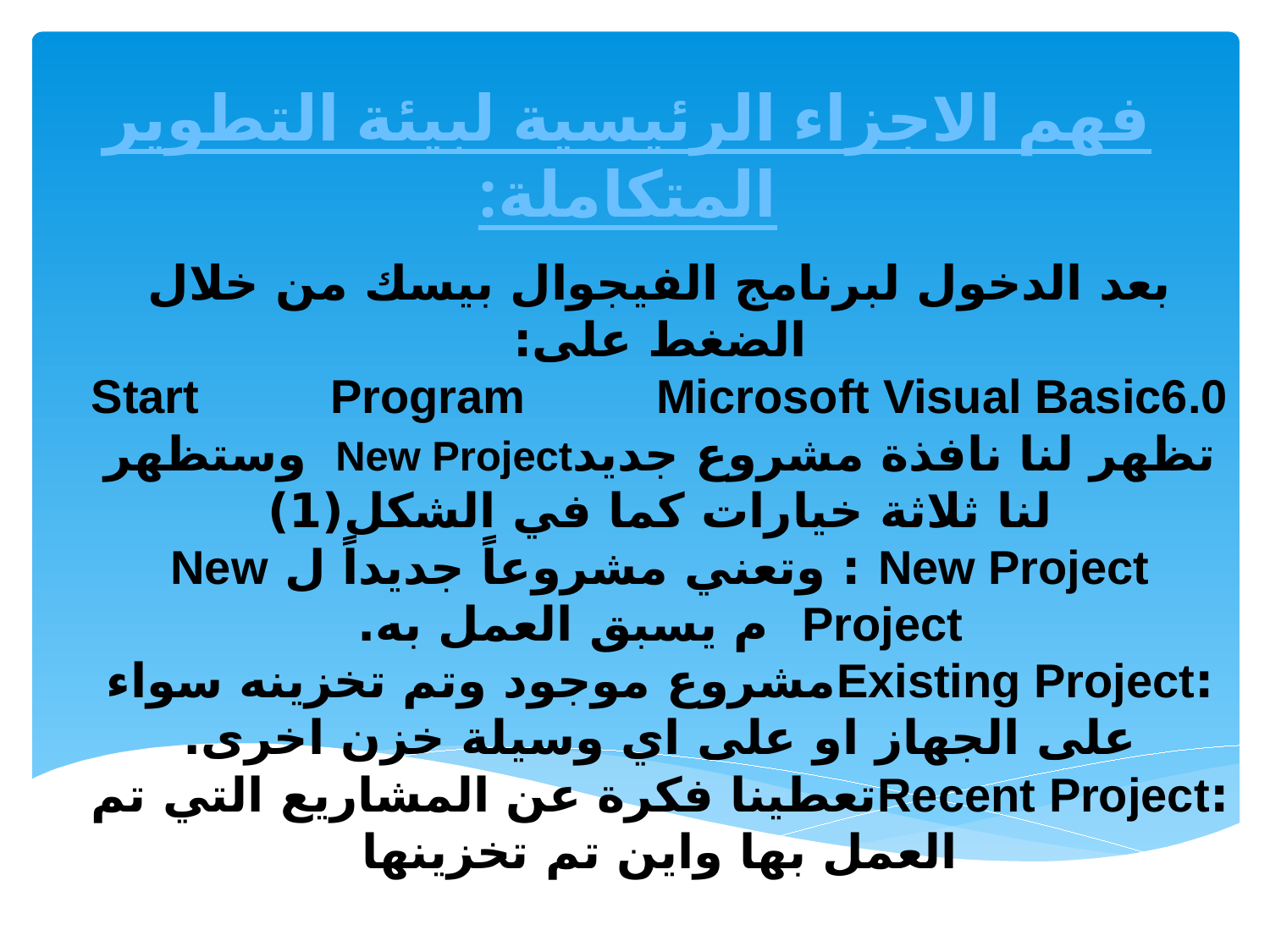

# فهم الاجزاء الرئيسية لبيئة التطوير المتكاملة:
بعد الدخول لبرنامج الفيجوال بيسك من خلال الضغط على:
Start          Program          Microsoft Visual Basic6.0
تظهر لنا نافذة مشروع جديدNew Project  وستظهر لنا ثلاثة خيارات كما في الشكل(1)
New Project : وتعني مشروعاً جديداً ل New Project  م يسبق العمل به.
:Existing Projectمشروع موجود وتم تخزينه سواء على الجهاز او على اي وسيلة خزن اخرى.
:Recent Projectتعطينا فكرة عن المشاريع التي تم العمل بها واين تم تخزينها